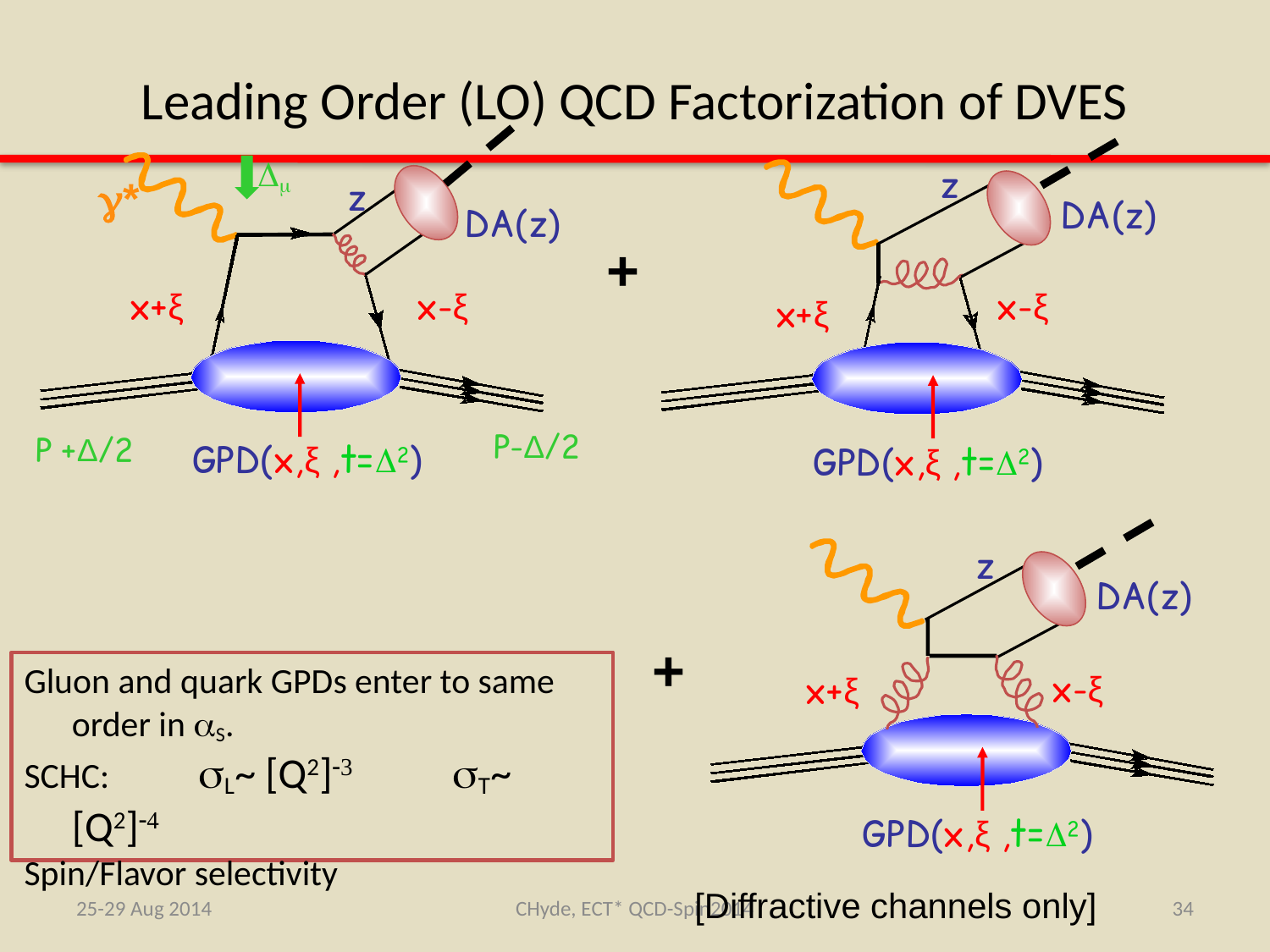

# Leading Order (LO) QCD Factorization of DVES

z

DA(z)

x-ξ
x+ξ

GPD(x,ξ ,t=Δ2)
Δμ

γ*
z

DA(z)

+

x+ξ
x-ξ

P-Δ/2
P +Δ/2
GPD(x,ξ ,t=Δ2)

z

DA(z)

x-ξ
x+ξ

GPD(x,ξ ,t=Δ2)
+
Gluon and quark GPDs enter to same order in αS.
SCHC:	σL~ [Q2]−3	σT~ [Q2]−4
Spin/Flavor selectivity
[Diffractive channels only]
25-29 Aug 2014
CHyde, ECT* QCD-Spin2014
34